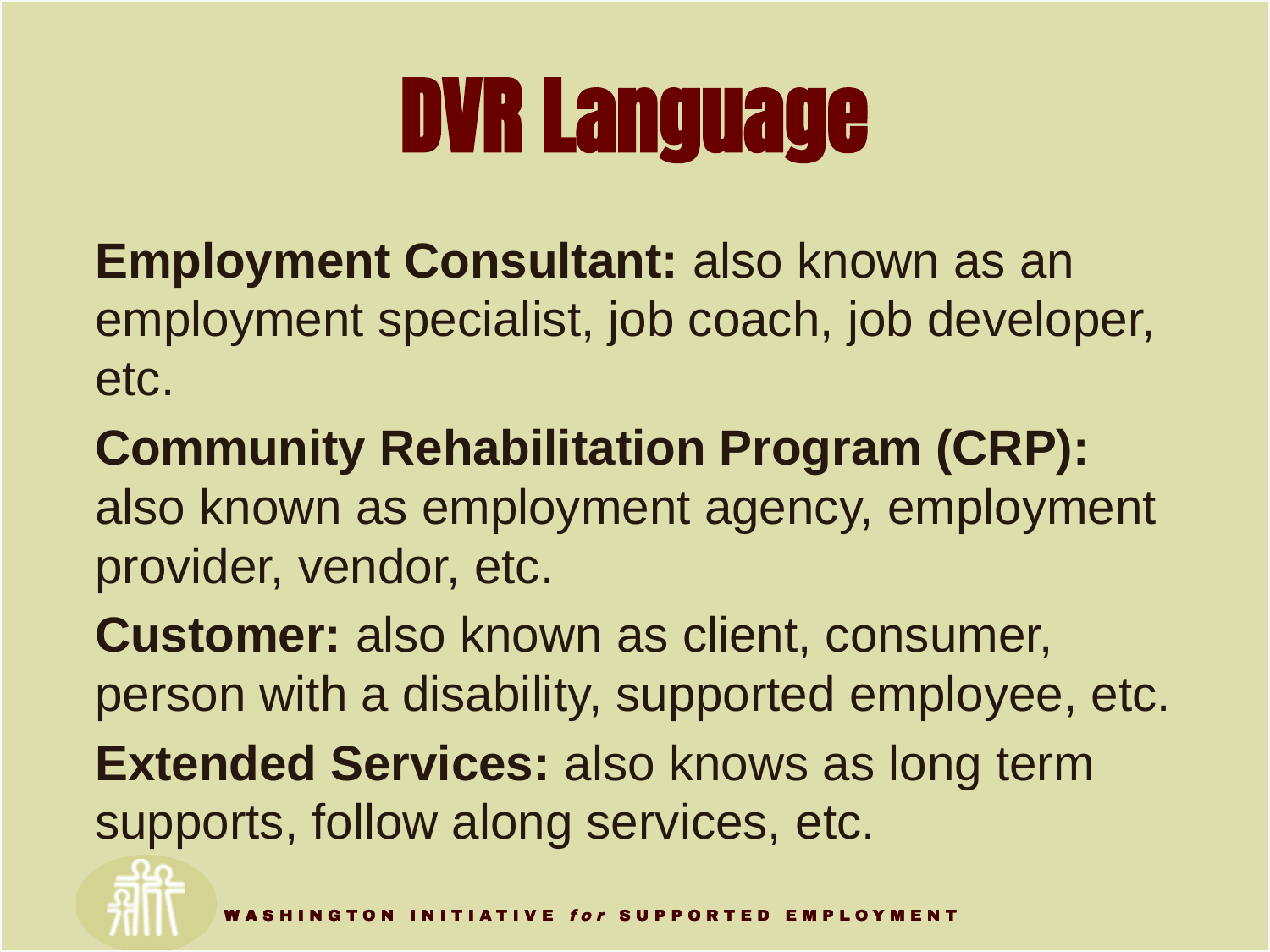

# DVR Language
Employment Consultant: also known as an employment specialist, job coach, job developer, etc.
Community Rehabilitation Program (CRP): also known as employment agency, employment provider, vendor, etc.
Customer: also known as client, consumer, person with a disability, supported employee, etc.
Extended Services: also knows as long term supports, follow along services, etc.